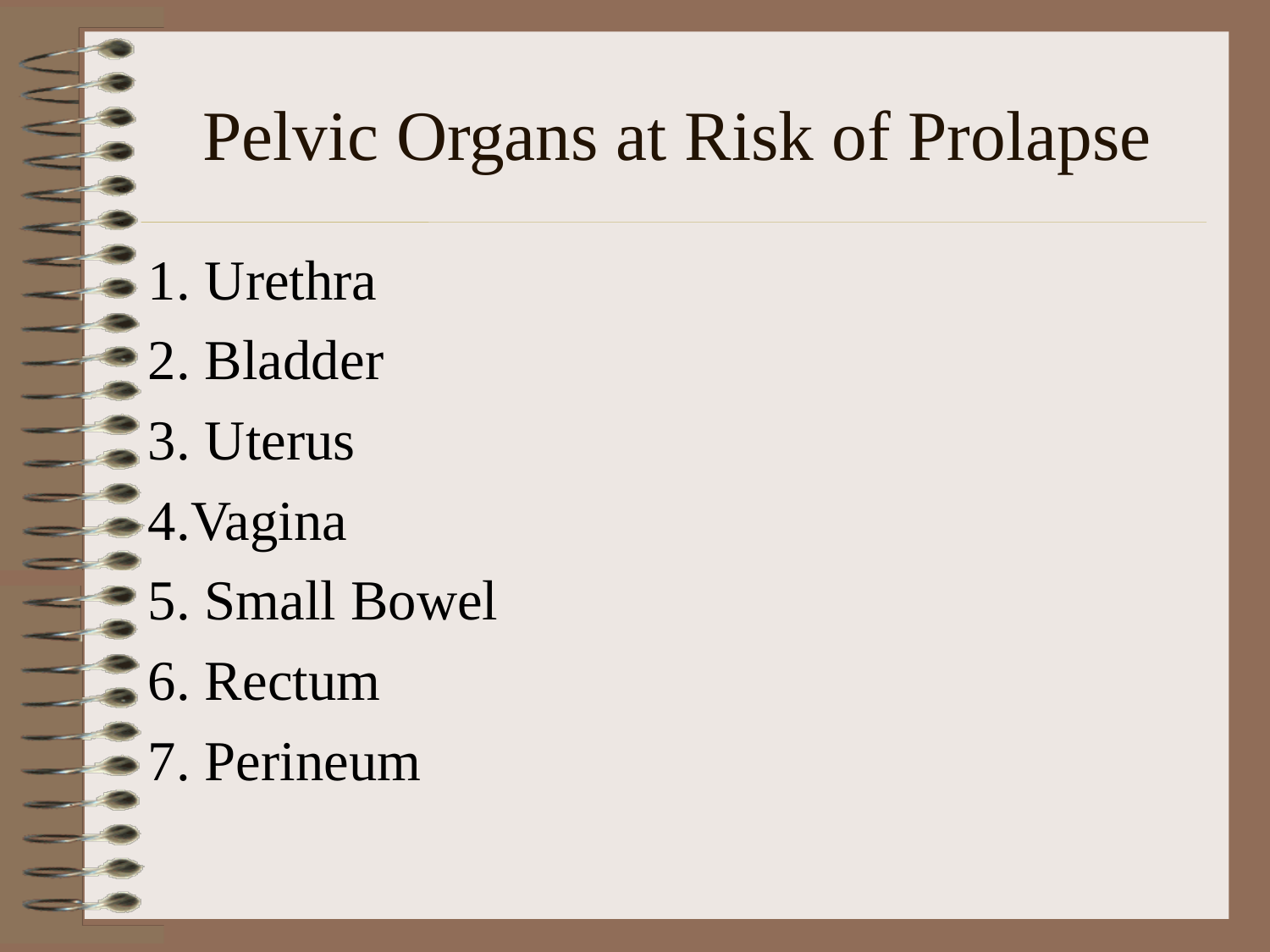

Pelvic Organs at Risk of Prolapse
1. Urethra
2. Bladder
3. Uterus
4.Vagina
5. Small Bowel
6. Rectum
7. Perineum